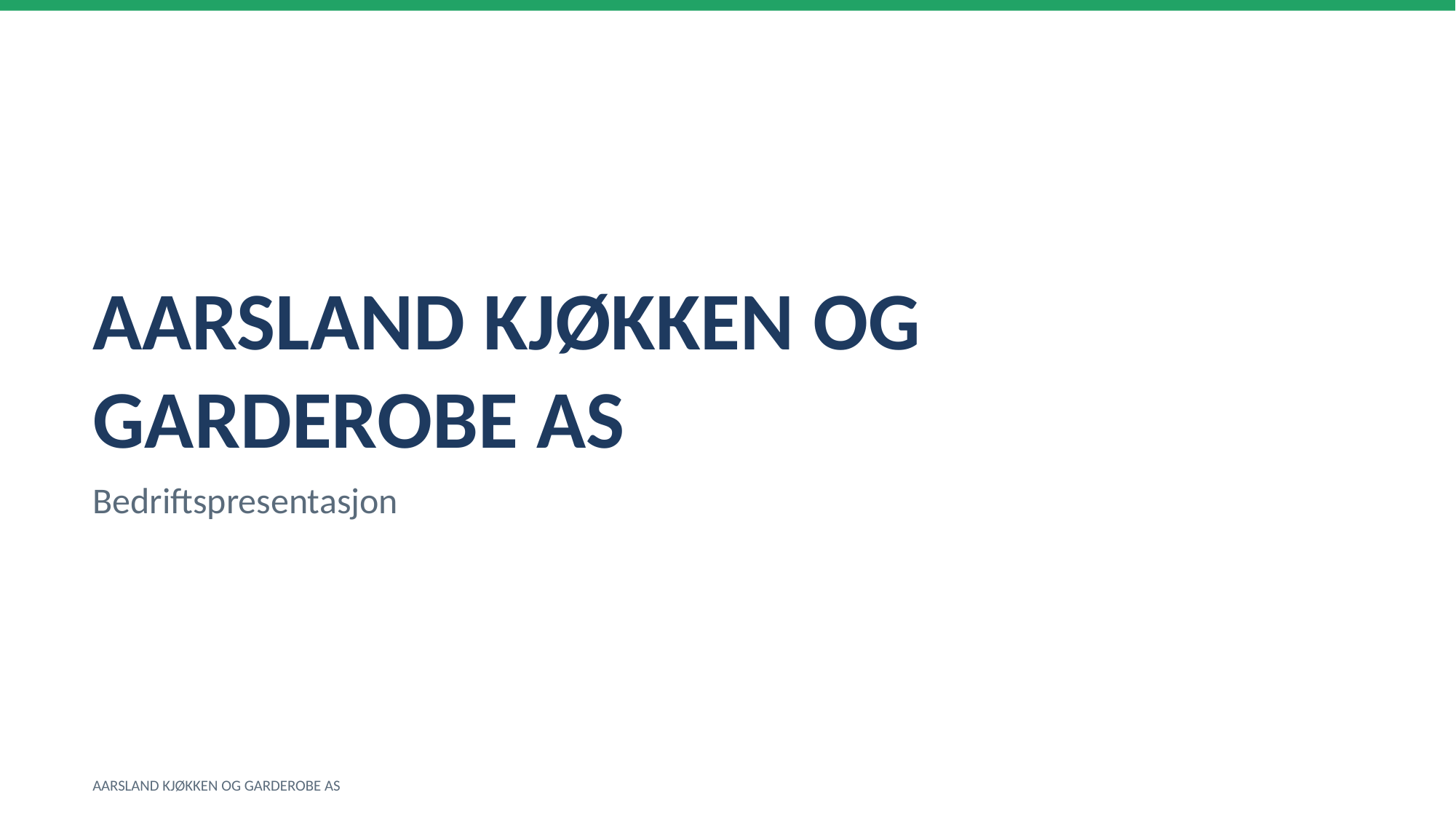

AARSLAND KJØKKEN OG GARDEROBE AS
Bedriftspresentasjon
AARSLAND KJØKKEN OG GARDEROBE AS